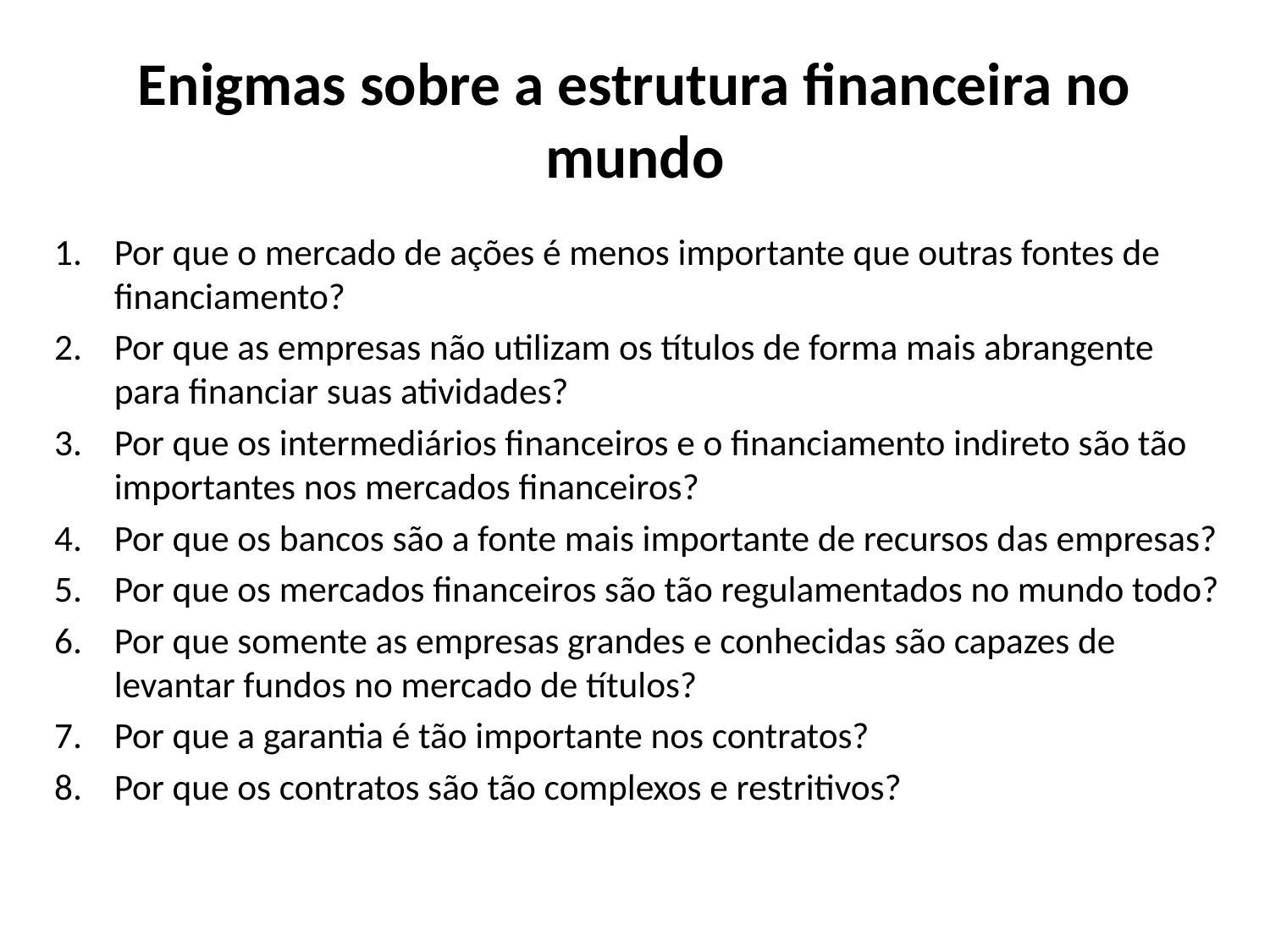

# Enigmas sobre a estrutura financeira no mundo
Por que o mercado de ações é menos importante que outras fontes de financiamento?
Por que as empresas não utilizam os títulos de forma mais abrangente para financiar suas atividades?
Por que os intermediários financeiros e o financiamento indireto são tão importantes nos mercados financeiros?
Por que os bancos são a fonte mais importante de recursos das empresas?
Por que os mercados financeiros são tão regulamentados no mundo todo?
Por que somente as empresas grandes e conhecidas são capazes de levantar fundos no mercado de títulos?
Por que a garantia é tão importante nos contratos?
Por que os contratos são tão complexos e restritivos?